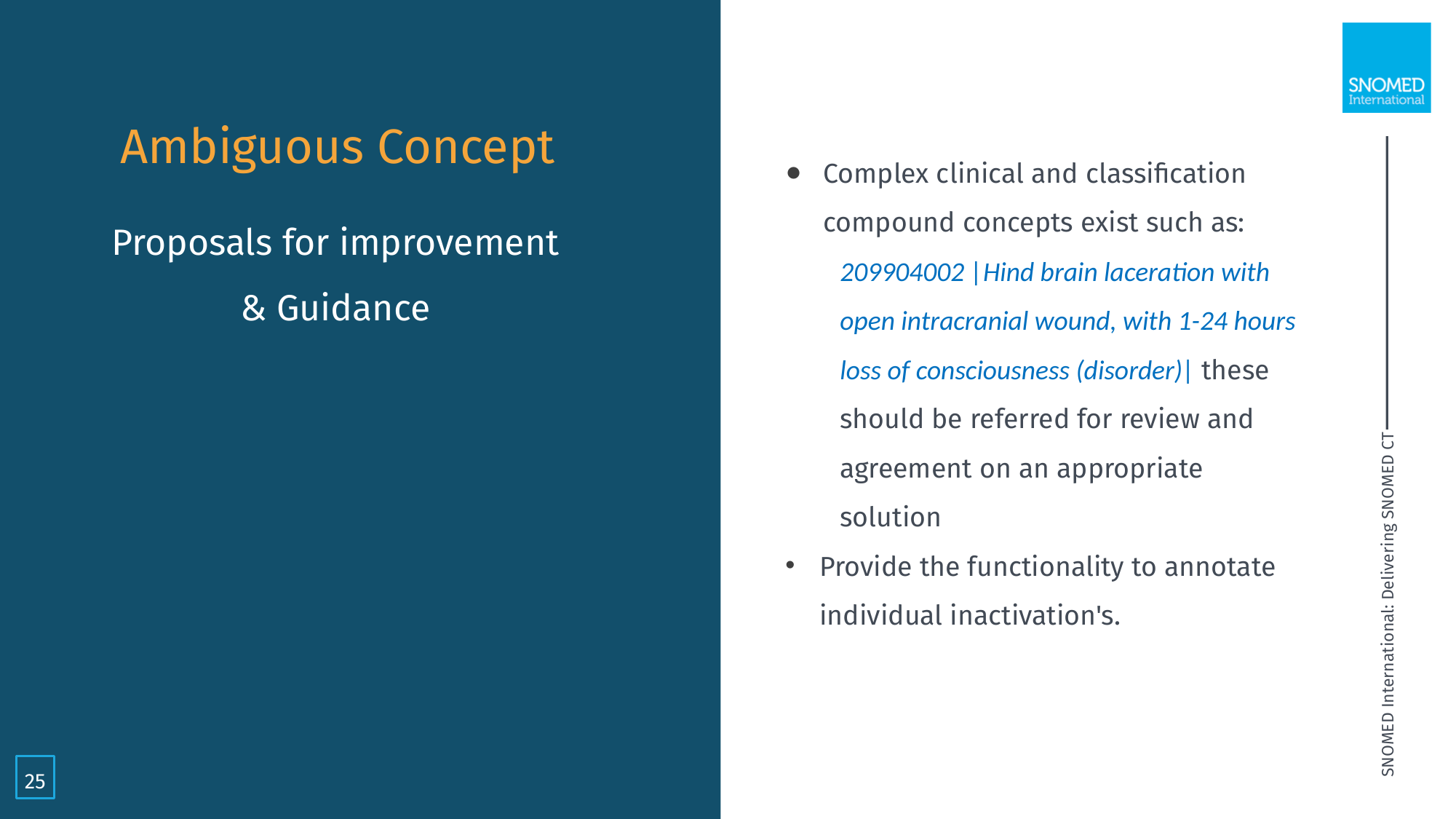

& Guidance
Complex clinical and classification compound concepts exist such as:
209904002 |Hind brain laceration with open intracranial wound, with 1-24 hours loss of consciousness (disorder)| these should be referred for review and agreement on an appropriate solution
Provide the functionality to annotate individual inactivation's.

Ambiguous Concept
Proposals for improvement
& Guidance